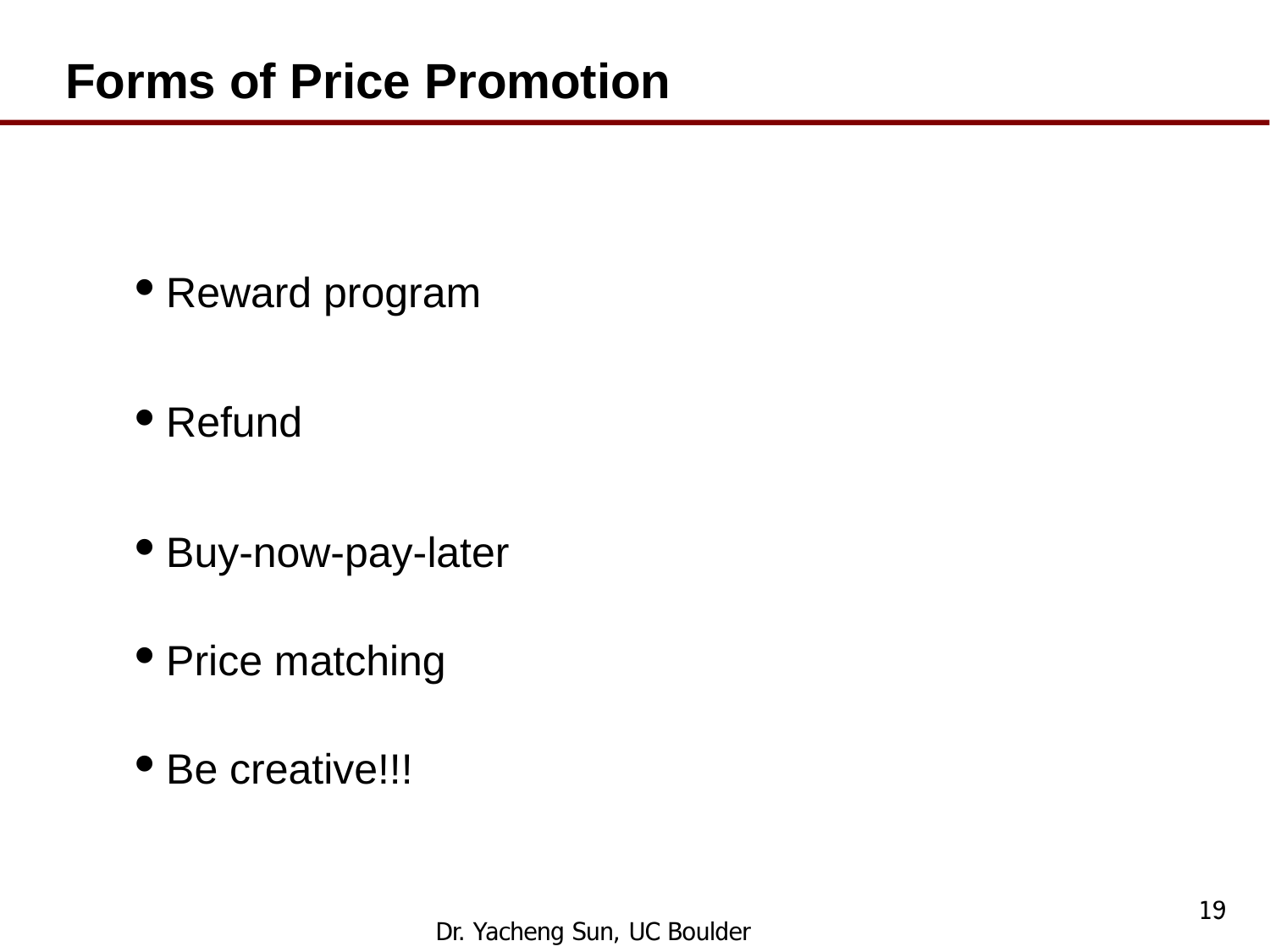

Forms of Price Promotion
Reward program

Refund

Buy-now-pay-later

Price matching

Be creative!!!

19
Dr. Yacheng Sun, UC Boulder